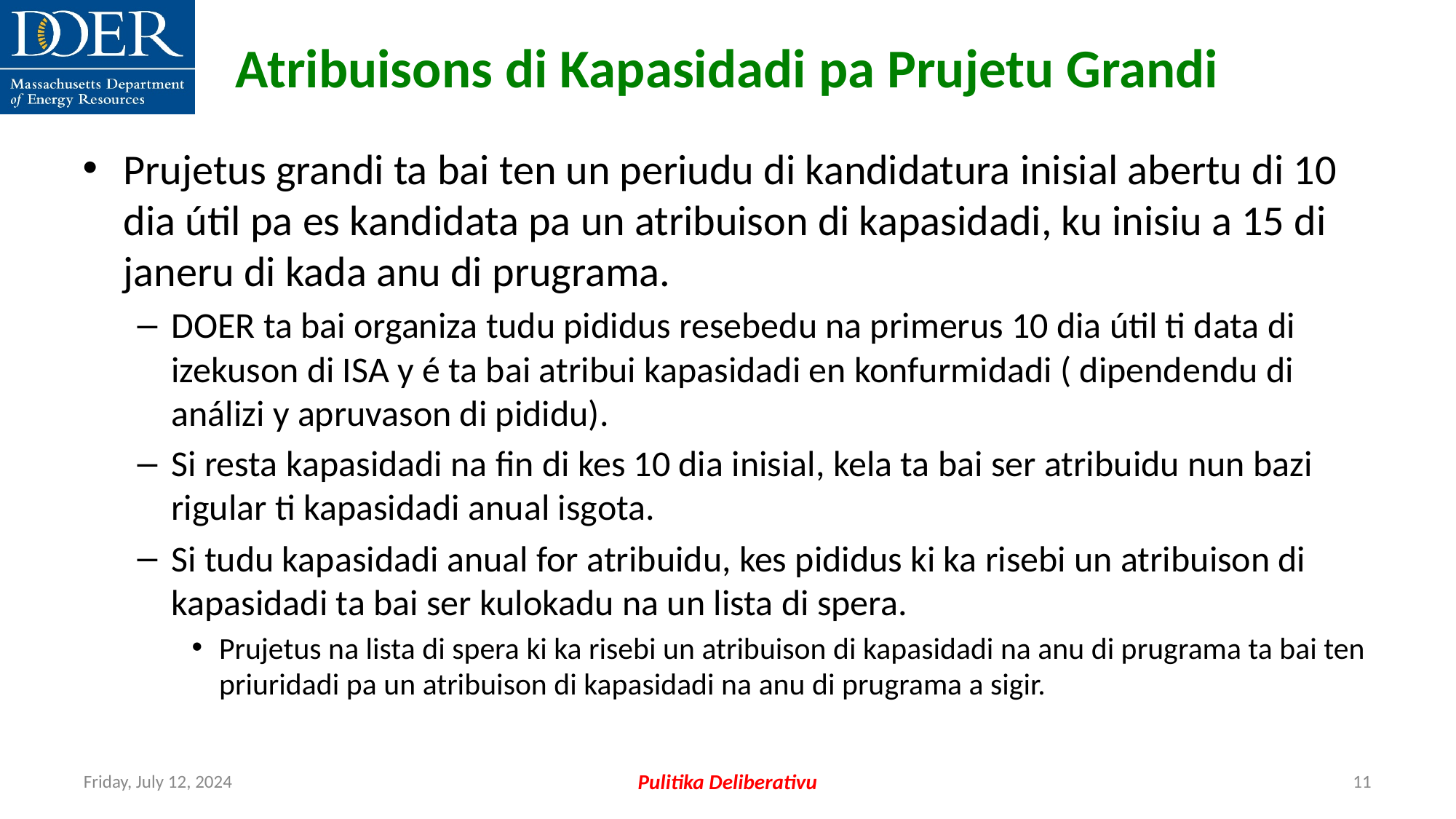

Atribuisons di Kapasidadi pa Prujetu Grandi
Prujetus grandi ta bai ten un periudu di kandidatura inisial abertu di 10 dia útil pa es kandidata pa un atribuison di kapasidadi, ku inisiu a 15 di janeru di kada anu di prugrama.
DOER ta bai organiza tudu pididus resebedu na primerus 10 dia útil ti data di izekuson di ISA y é ta bai atribui kapasidadi en konfurmidadi ( dipendendu di análizi y apruvason di pididu).
Si resta kapasidadi na fin di kes 10 dia inisial, kela ta bai ser atribuidu nun bazi rigular ti kapasidadi anual isgota.
Si tudu kapasidadi anual for atribuidu, kes pididus ki ka risebi un atribuison di kapasidadi ta bai ser kulokadu na un lista di spera.
Prujetus na lista di spera ki ka risebi un atribuison di kapasidadi na anu di prugrama ta bai ten priuridadi pa un atribuison di kapasidadi na anu di prugrama a sigir.
Friday, July 12, 2024
Pulitika Deliberativu
11